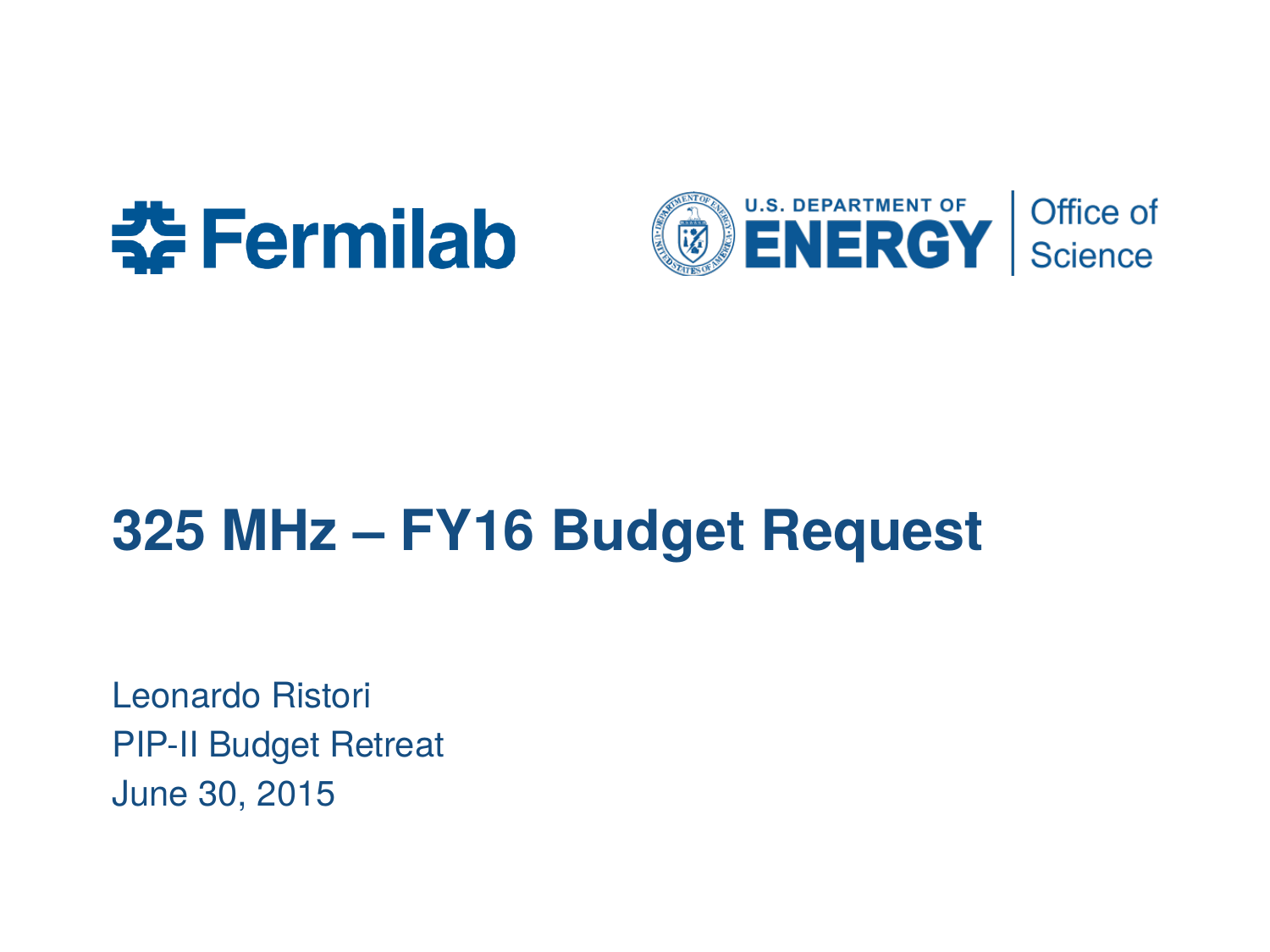

# 325 MHz – FY16 Budget Request
Leonardo Ristori
PIP-II Budget Retreat
June 30, 2015